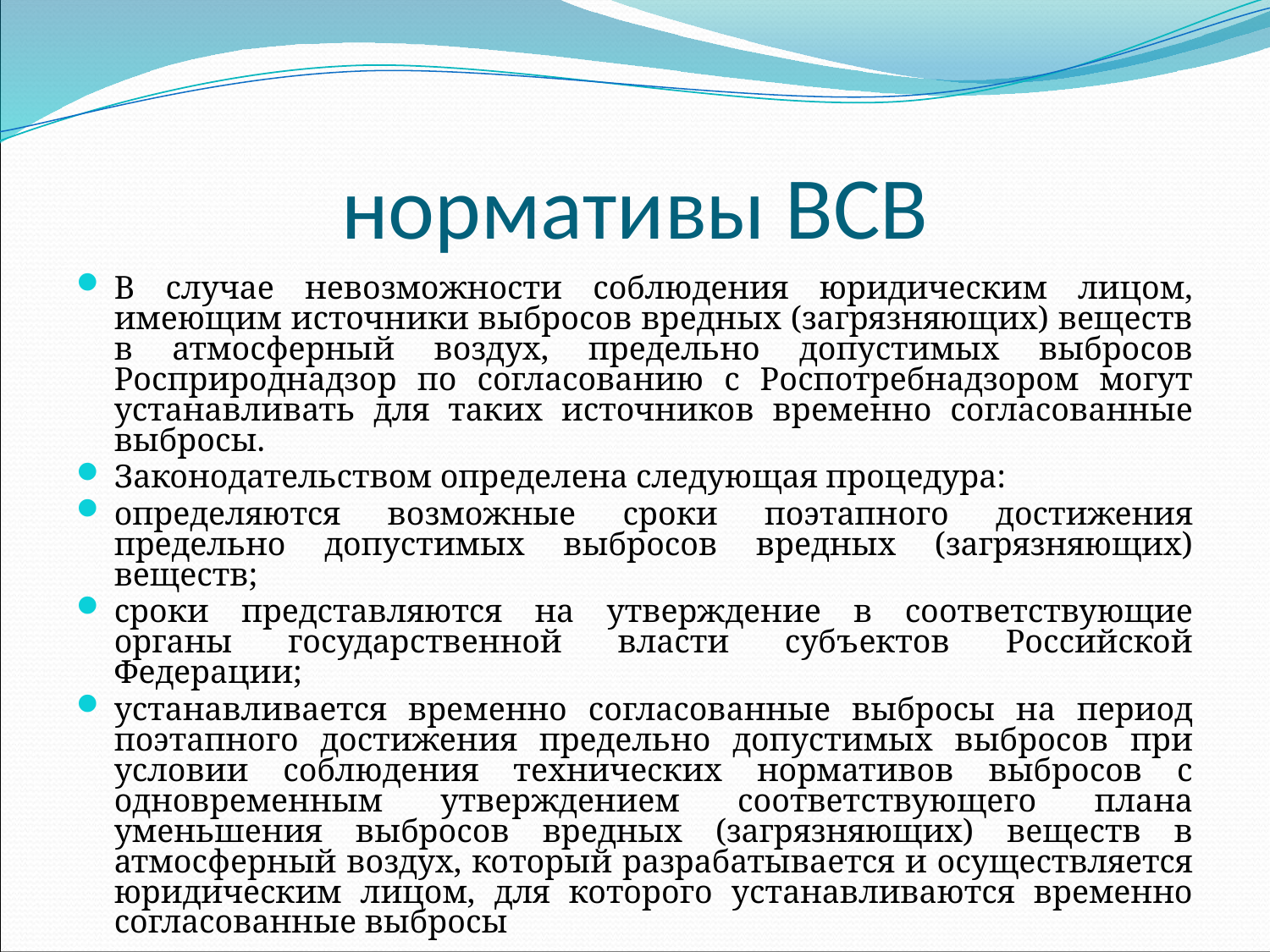

# нормативы ВСВ
В случае невозможности соблюдения юридическим лицом, имеющим источники выбросов вредных (загрязняющих) веществ в атмосферный воздух, предельно допустимых выбросов Росприроднадзор по согласованию с Роспотребнадзором могут устанавливать для таких источников временно согласованные выбросы.
Законодательством определена следующая процедура:
определяются возможные сроки поэтапного достижения предельно допустимых выбросов вредных (загрязняющих) веществ;
сроки представляются на утверждение в соответствующие органы государственной власти субъектов Российской Федерации;
устанавливается временно согласованные выбросы на период поэтапного достижения предельно допустимых выбросов при условии соблюдения технических нормативов выбросов с одновременным утверждением соответствующего плана уменьшения выбросов вредных (загрязняющих) веществ в атмосферный воздух, который разрабатывается и осуществляется юридическим лицом, для которого устанавливаются временно согласованные выбросы